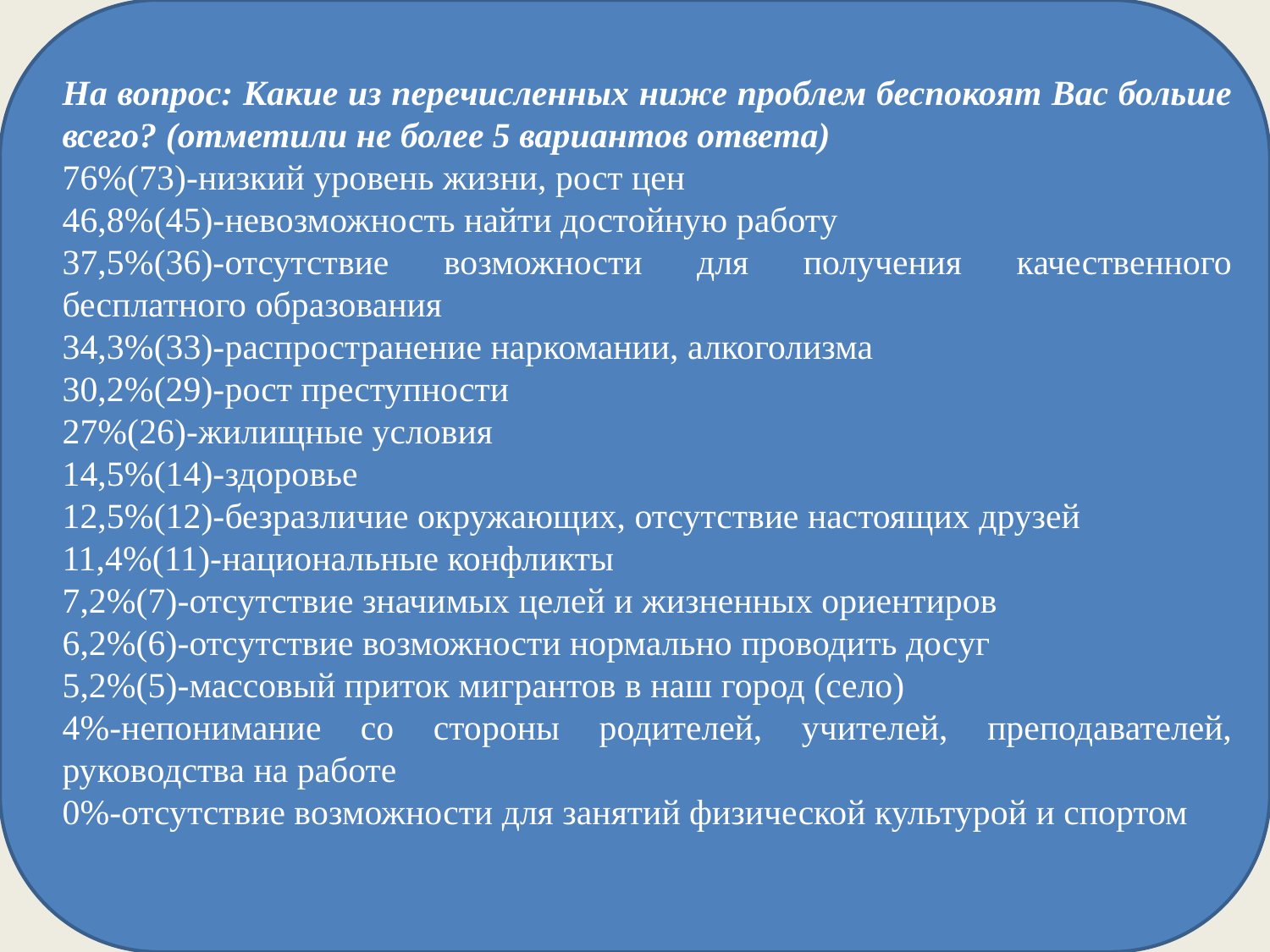

На вопрос: Какие из перечисленных ниже проблем беспокоят Вас больше всего? (отметили не более 5 вариантов ответа)
76%(73)-низкий уровень жизни, рост цен
46,8%(45)-невозможность найти достойную работу
37,5%(36)-отсутствие возможности для получения качественного бесплатного образования
34,3%(33)-распространение наркомании, алкоголизма
30,2%(29)-рост преступности
27%(26)-жилищные условия
14,5%(14)-здоровье
12,5%(12)-безразличие окружающих, отсутствие настоящих друзей
11,4%(11)-национальные конфликты
7,2%(7)-отсутствие значимых целей и жизненных ориентиров
6,2%(6)-отсутствие возможности нормально проводить досуг
5,2%(5)-массовый приток мигрантов в наш город (село)
4%-непонимание со стороны родителей, учителей, преподавателей, руководства на работе
0%-отсутствие возможности для занятий физической культурой и спортом

23